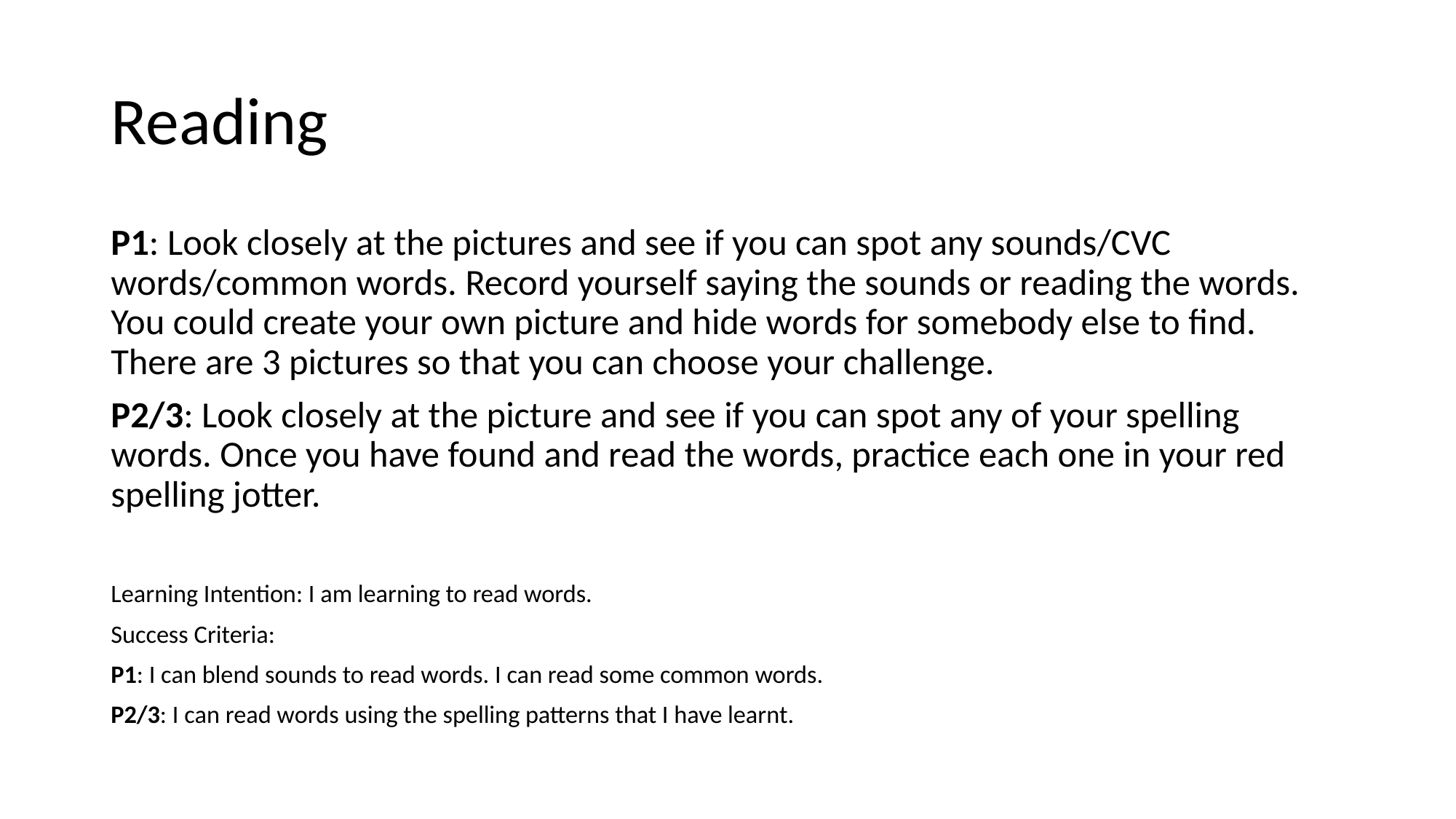

# Reading
P1: Look closely at the pictures and see if you can spot any sounds/CVC words/common words. Record yourself saying the sounds or reading the words. You could create your own picture and hide words for somebody else to find. There are 3 pictures so that you can choose your challenge.
P2/3: Look closely at the picture and see if you can spot any of your spelling words. Once you have found and read the words, practice each one in your red spelling jotter.

Learning Intention: I am learning to read words.
Success Criteria:
P1: I can blend sounds to read words. I can read some common words.
P2/3: I can read words using the spelling patterns that I have learnt.